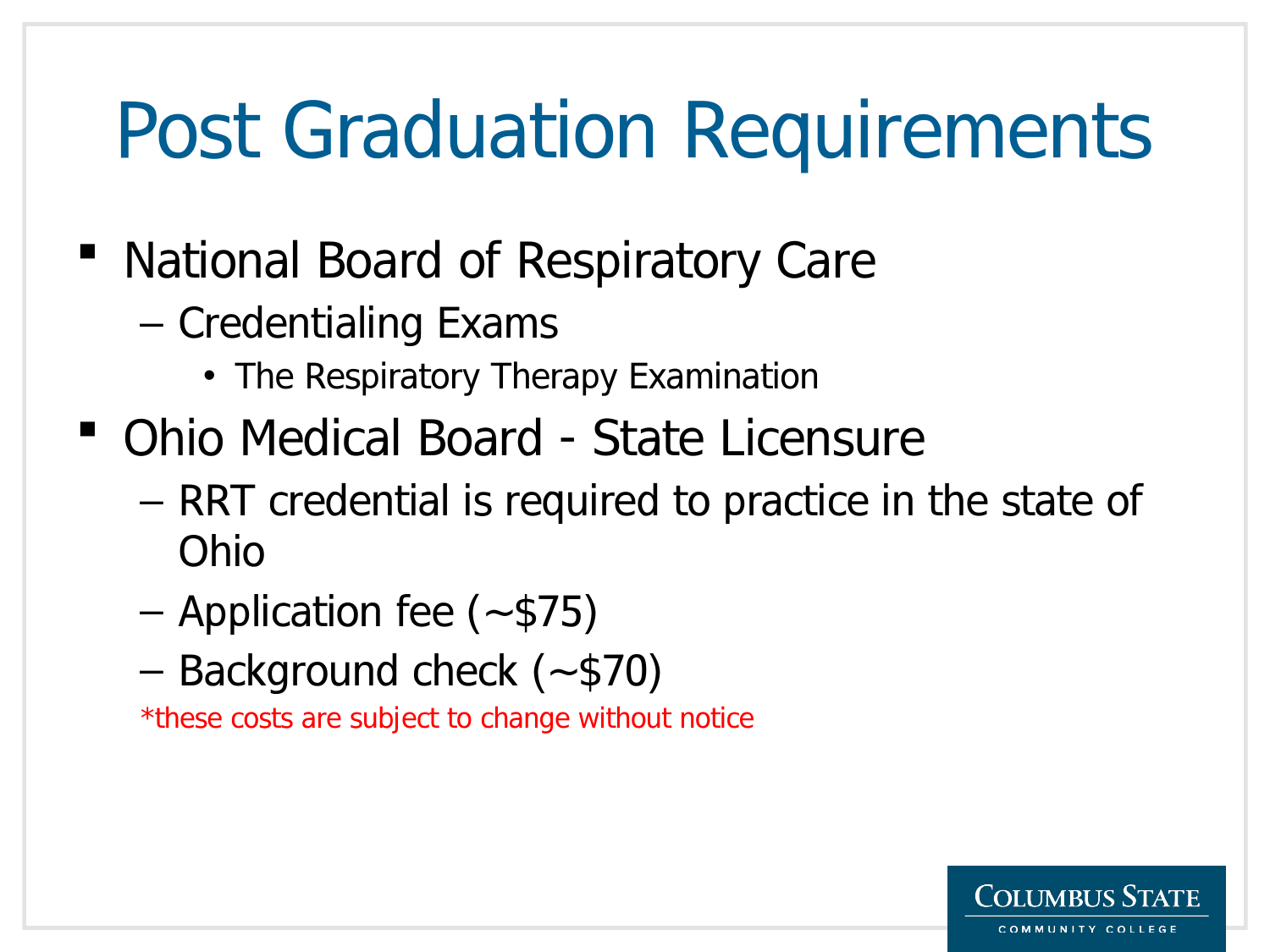

# Post Graduation Requirements
National Board of Respiratory Care
Credentialing Exams
The Respiratory Therapy Examination
Ohio Medical Board - State Licensure
RRT credential is required to practice in the state of Ohio
Application fee (~$75)
Background check (~$70)
*these costs are subject to change without notice